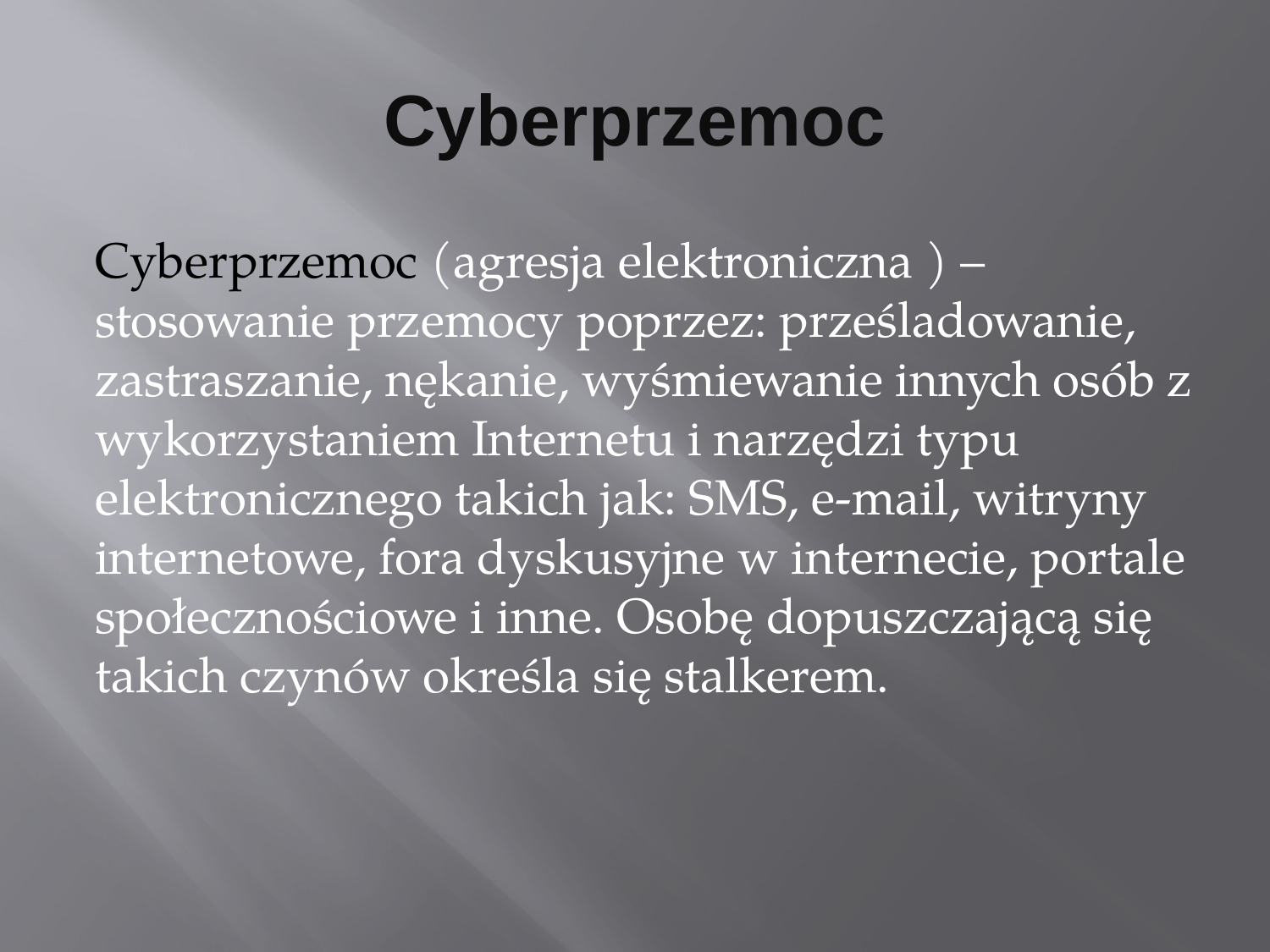

# Cyberprzemoc
Cyberprzemoc (agresja elektroniczna ) – stosowanie przemocy poprzez: prześladowanie, zastraszanie, nękanie, wyśmiewanie innych osób z wykorzystaniem Internetu i narzędzi typu elektronicznego takich jak: SMS, e-mail, witryny internetowe, fora dyskusyjne w internecie, portale społecznościowe i inne. Osobę dopuszczającą się takich czynów określa się stalkerem.